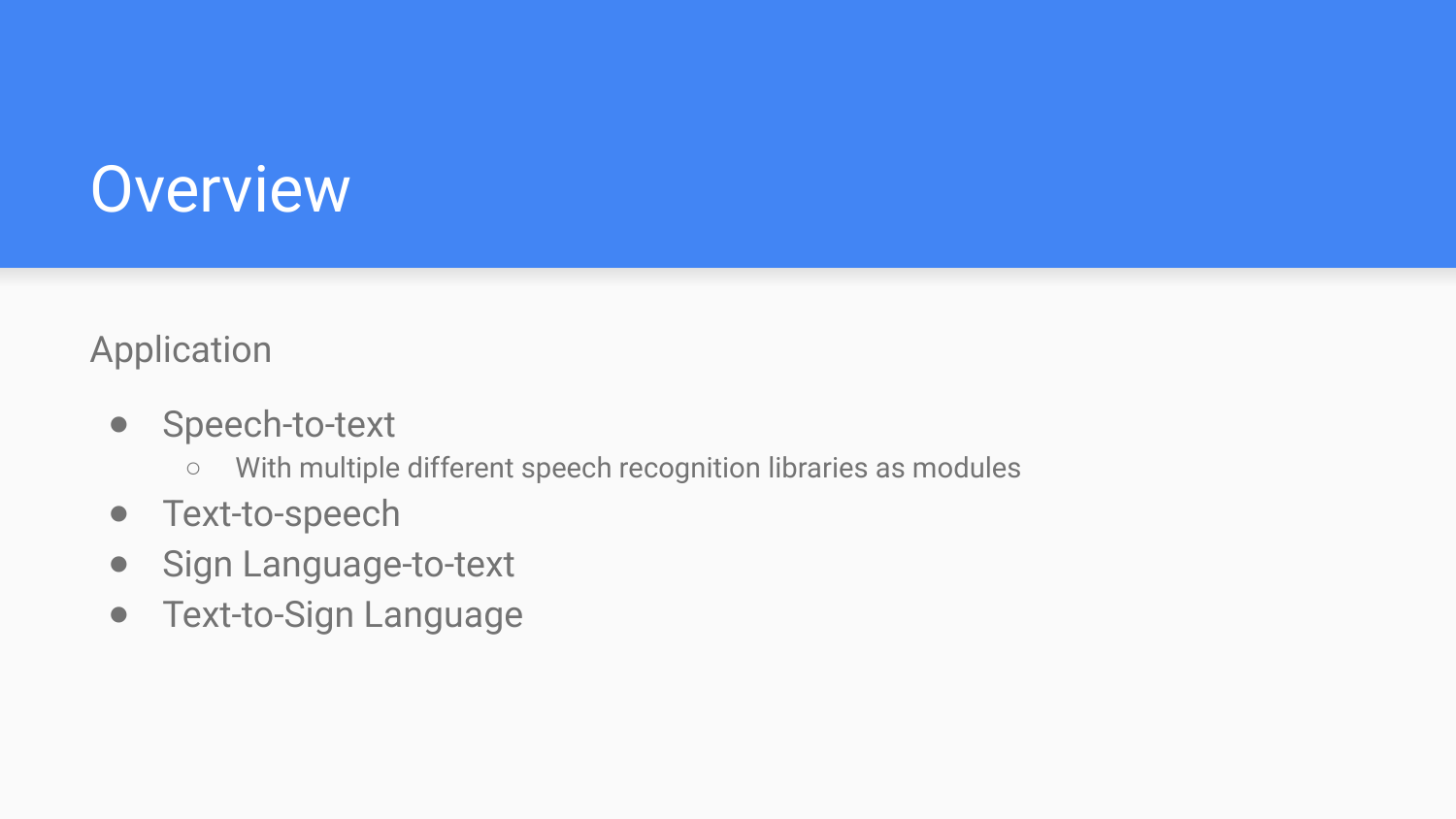

# Overview
Application
Speech-to-text
With multiple different speech recognition libraries as modules
Text-to-speech
Sign Language-to-text
Text-to-Sign Language